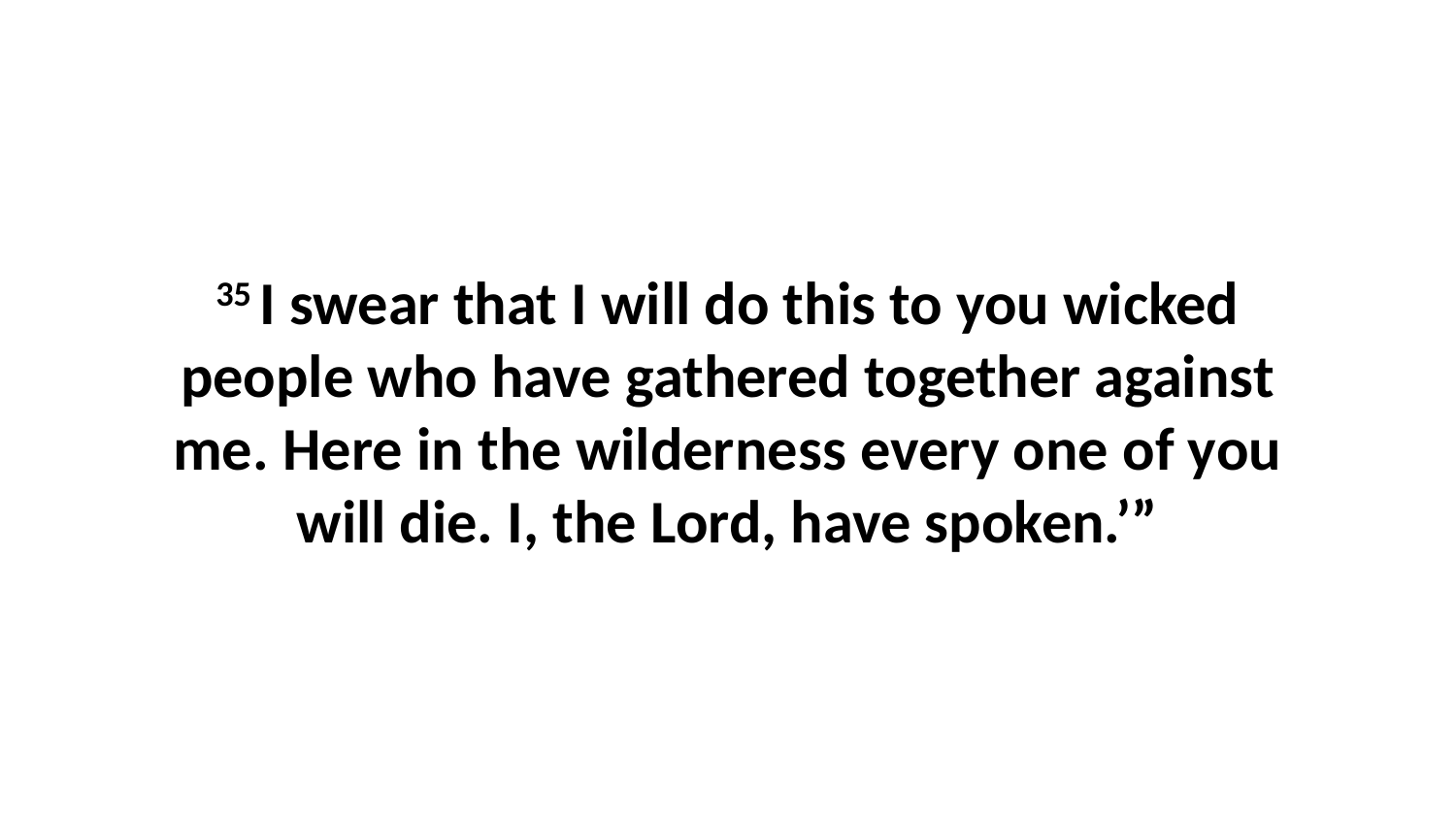

35 I swear that I will do this to you wicked people who have gathered together against me. Here in the wilderness every one of you will die. I, the Lord, have spoken.’”